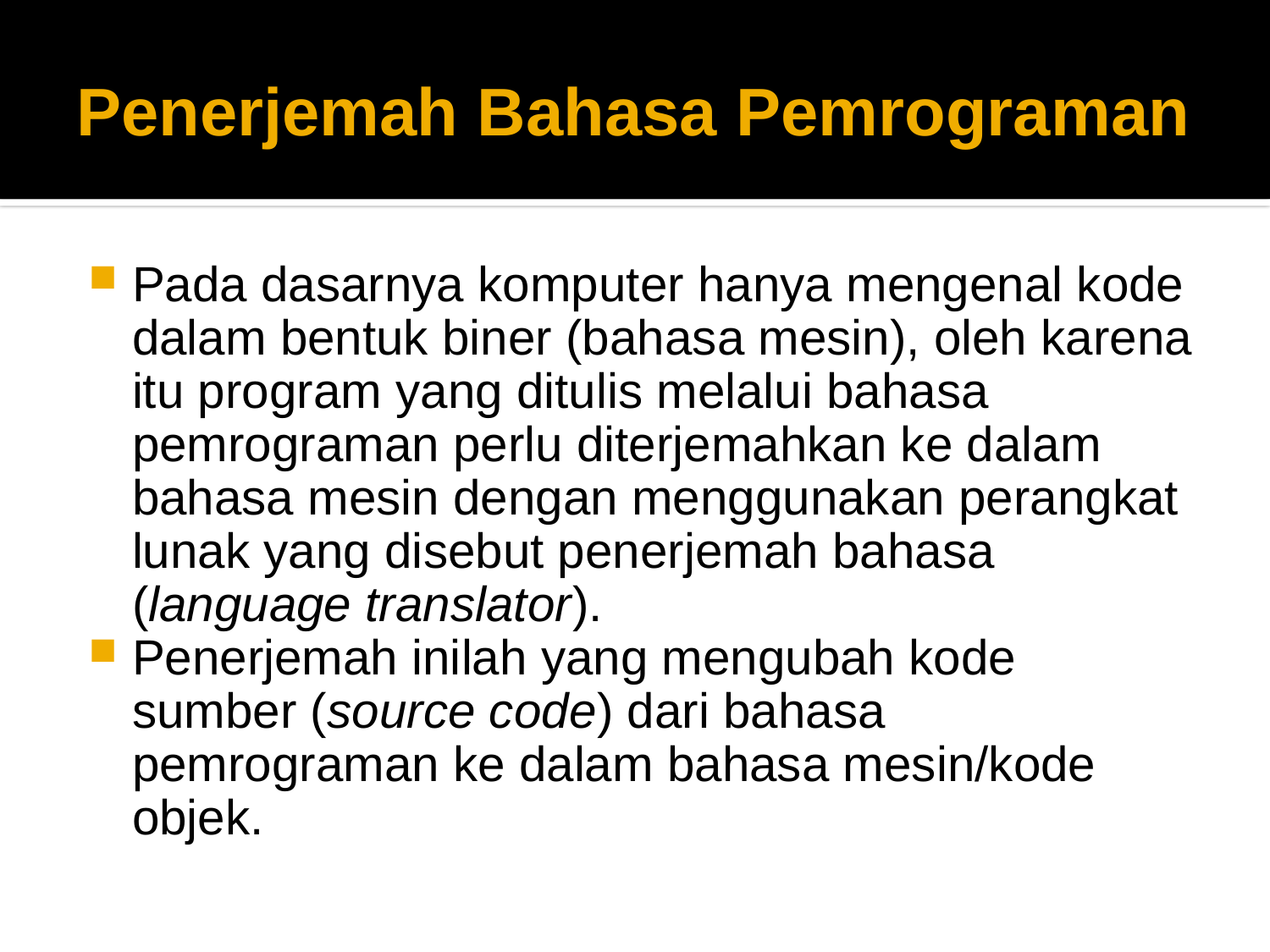

# Penerjemah Bahasa Pemrograman
Pada dasarnya komputer hanya mengenal kode dalam bentuk biner (bahasa mesin), oleh karena itu program yang ditulis melalui bahasa pemrograman perlu diterjemahkan ke dalam bahasa mesin dengan menggunakan perangkat lunak yang disebut penerjemah bahasa (language translator).
Penerjemah inilah yang mengubah kode sumber (source code) dari bahasa pemrograman ke dalam bahasa mesin/kode objek.